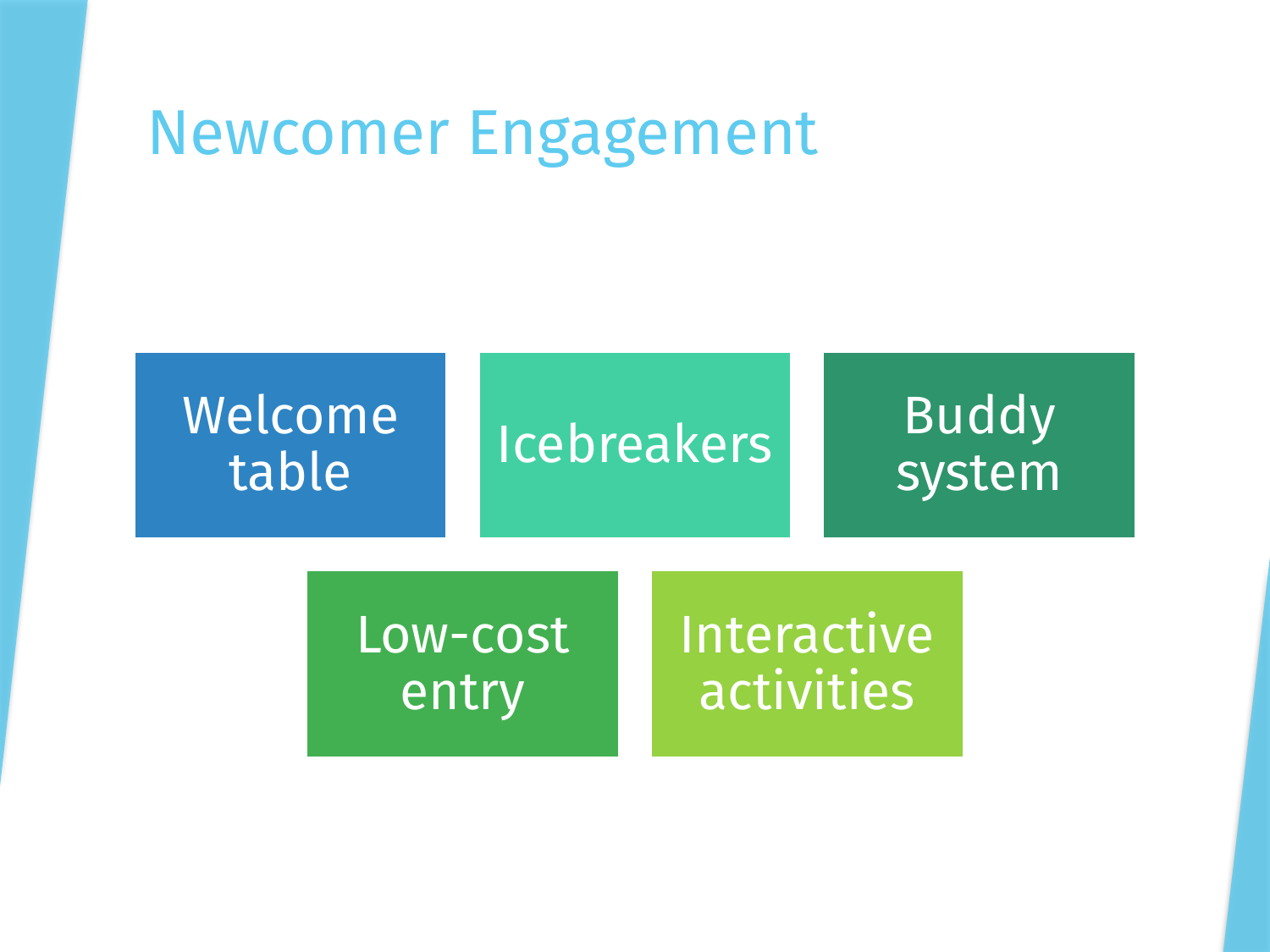

# Newcomer Engagement
Welcome table
Icebreakers
Buddy system
Low-cost entry
Interactive activities